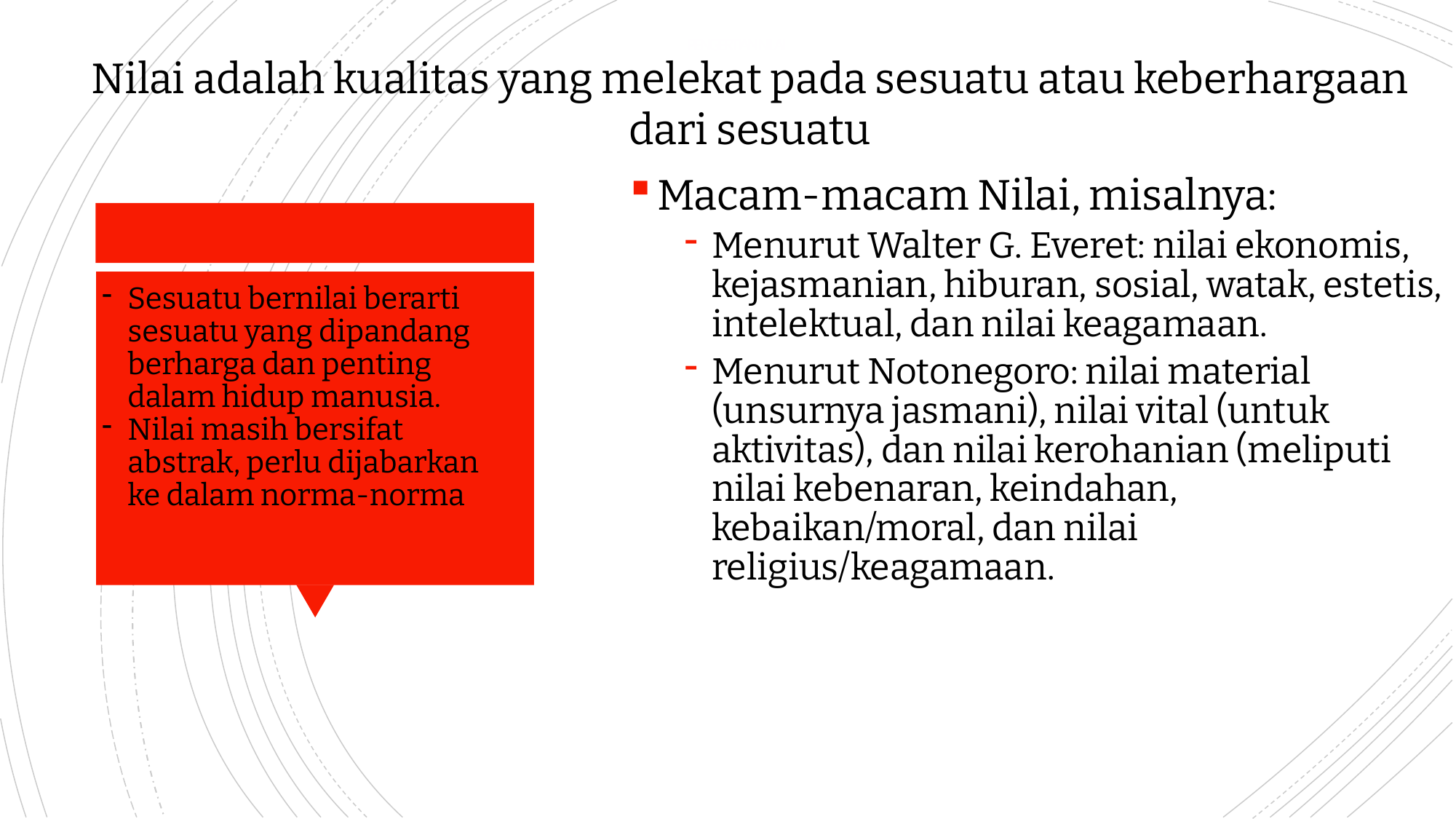

# PENGERTIAN NILAI
Nilai adalah kualitas yang melekat pada sesuatu atau keberhargaan dari sesuatu

Macam-macam Nilai, misalnya:
Menurut Walter G. Everet: nilai ekonomis, kejasmanian, hiburan, sosial, watak, estetis, intelektual, dan nilai keagamaan.
Menurut Notonegoro: nilai material (unsurnya jasmani), nilai vital (untuk aktivitas), dan nilai kerohanian (meliputi nilai kebenaran, keindahan, kebaikan/moral, dan nilai religius/keagamaan.

Sesuatu bernilai berarti sesuatu yang dipandang berharga dan penting dalam hidup manusia.
Nilai masih bersifat abstrak, perlu dijabarkan ke dalam norma-norma